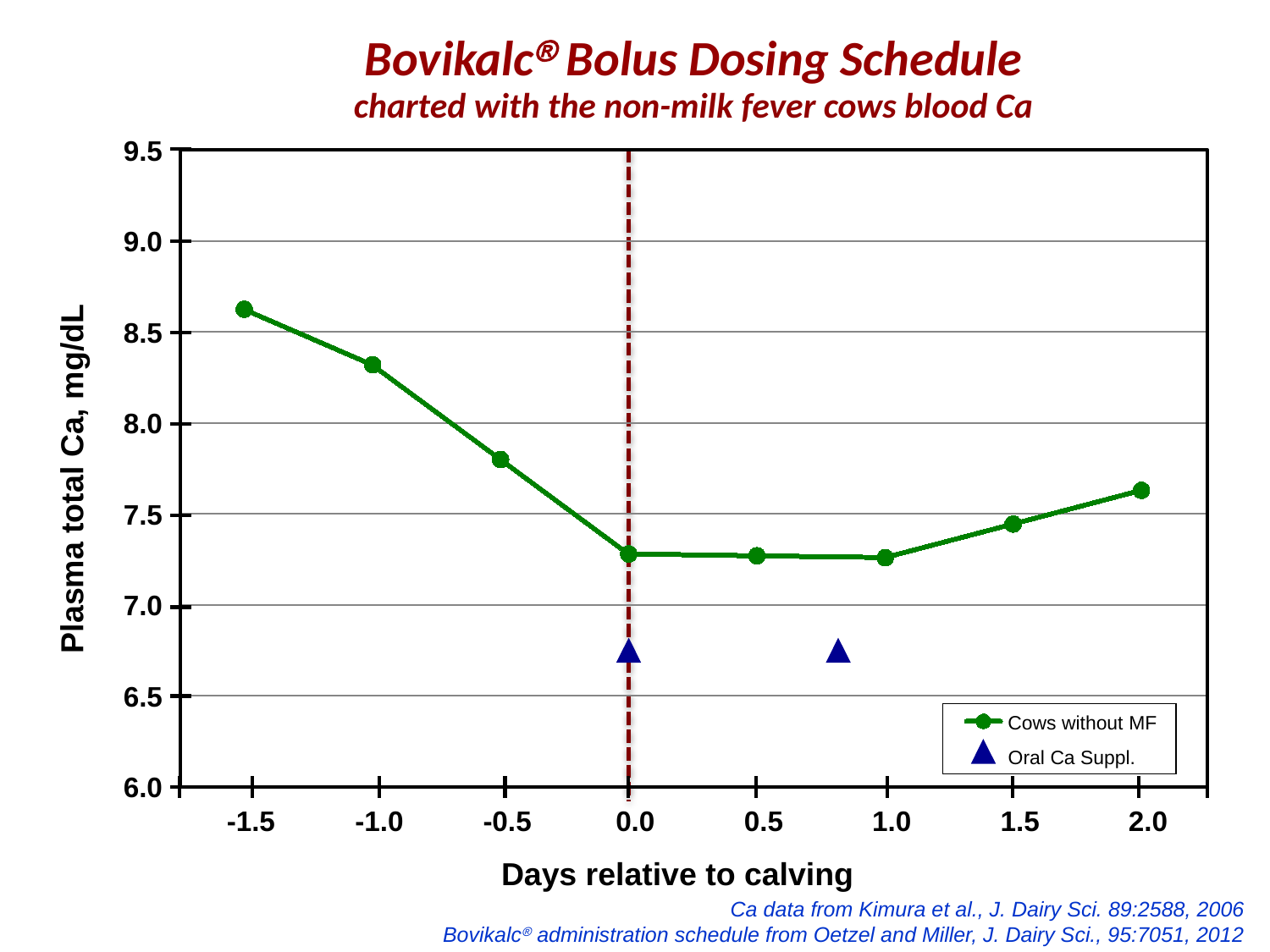

Bovikalc® Bolus Dosing Schedule
charted with the non-milk fever cows blood Ca
9.5

9.0

8.5

8.0

Plasma total Ca, mg/dL

7.5

7.0

6.5

Cows without MF

Oral Ca Suppl.
6.0
-1.5
-1.0
-0.5
0.0
0.5
1.0
1.5
2.0
Days relative to calving
 Ca data from Kimura et al., J. Dairy Sci. 89:2588, 2006
Bovikalc® administration schedule from Oetzel and Miller, J. Dairy Sci., 95:7051, 2012